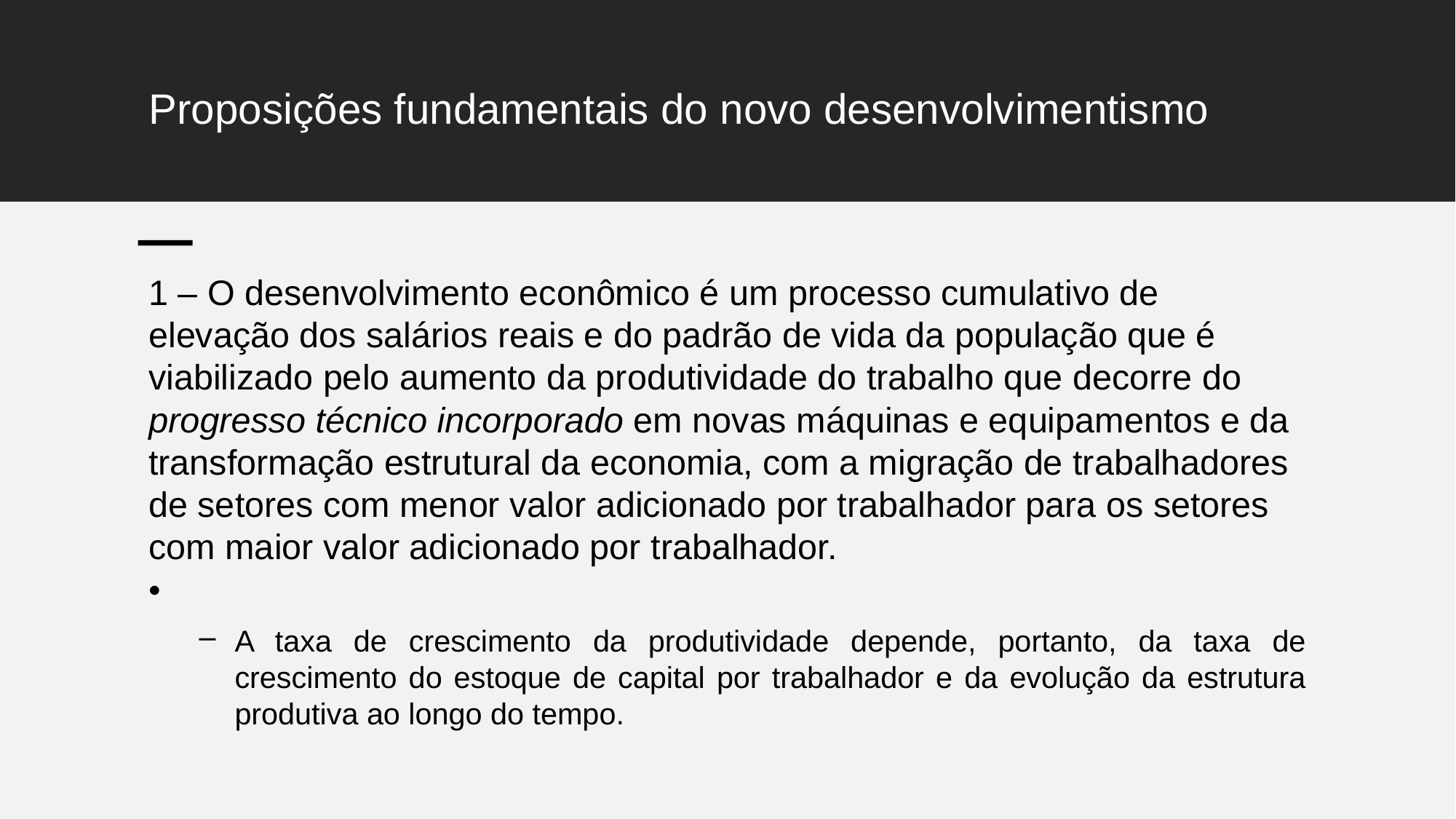

# Proposições fundamentais do novo desenvolvimentismo

1 – O desenvolvimento econômico é um processo cumulativo de elevação dos salários reais e do padrão de vida da população que é viabilizado pelo aumento da produtividade do trabalho que decorre do progresso técnico incorporado em novas máquinas e equipamentos e da transformação estrutural da economia, com a migração de trabalhadores de setores com menor valor adicionado por trabalhador para os setores com maior valor adicionado por trabalhador.

A taxa de crescimento da produtividade depende, portanto, da taxa de crescimento do estoque de capital por trabalhador e da evolução da estrutura produtiva ao longo do tempo.